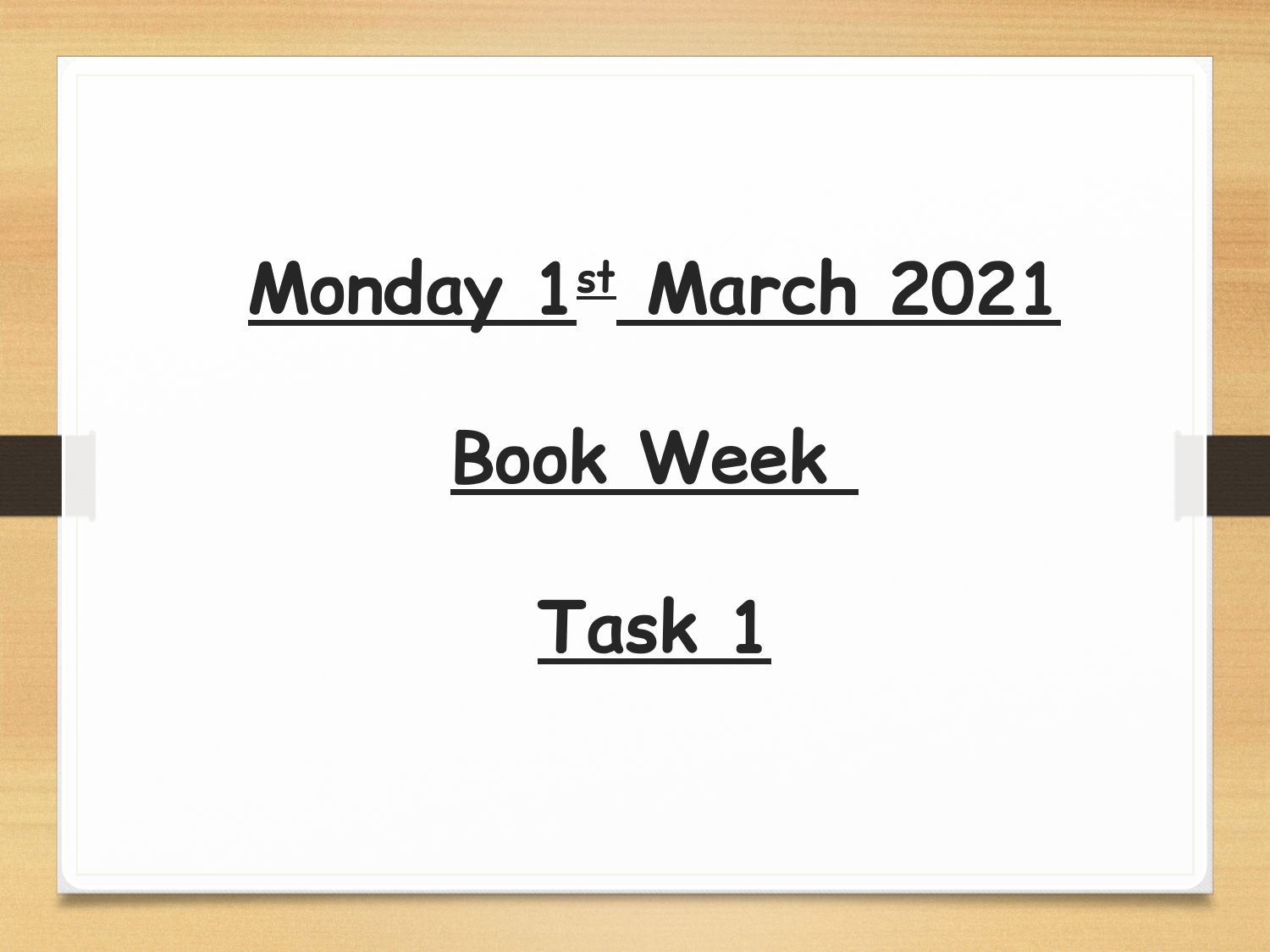

Monday 1st March 2021
Book Week
Task 1